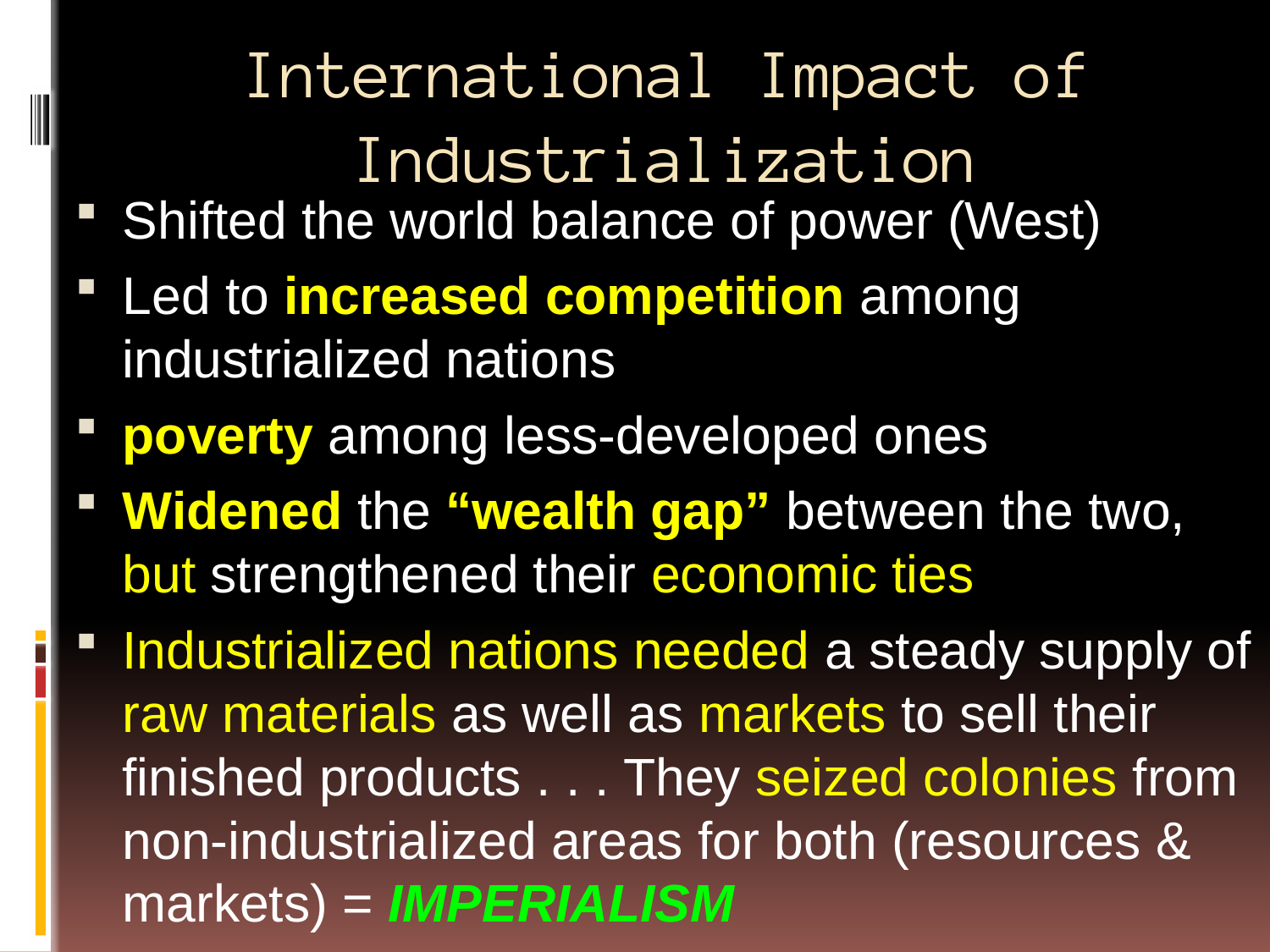

# International Impact of Industrialization
Shifted the world balance of power (West)
Led to increased competition among industrialized nations
poverty among less-developed ones
Widened the “wealth gap” between the two, but strengthened their economic ties
Industrialized nations needed a steady supply of raw materials as well as markets to sell their finished products . . . They seized colonies from non-industrialized areas for both (resources & markets) = IMPERIALISM